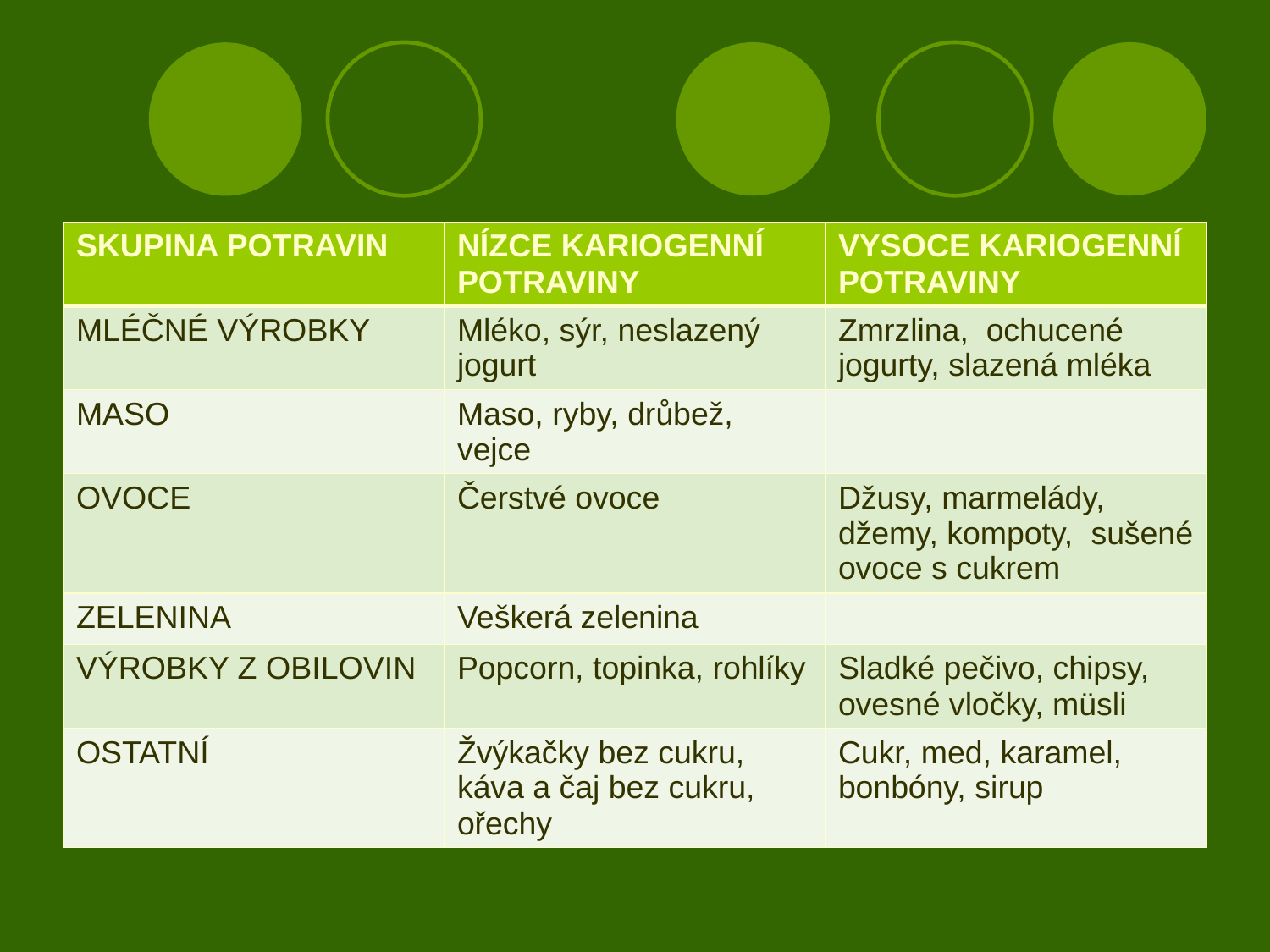

#
| SKUPINA POTRAVIN | NÍZCE KARIOGENNÍ POTRAVINY | VYSOCE KARIOGENNÍ POTRAVINY |
| --- | --- | --- |
| MLÉČNÉ VÝROBKY | Mléko, sýr, neslazený jogurt | Zmrzlina, ochucené jogurty, slazená mléka |
| MASO | Maso, ryby, drůbež, vejce |  |
| OVOCE | Čerstvé ovoce | Džusy, marmelády, džemy, kompoty, sušené ovoce s cukrem |
| ZELENINA | Veškerá zelenina |  |
| VÝROBKY Z OBILOVIN | Popcorn, topinka, rohlíky | Sladké pečivo, chipsy, ovesné vločky, müsli |
| OSTATNÍ | Žvýkačky bez cukru, káva a čaj bez cukru, ořechy | Cukr, med, karamel, bonbóny, sirup |